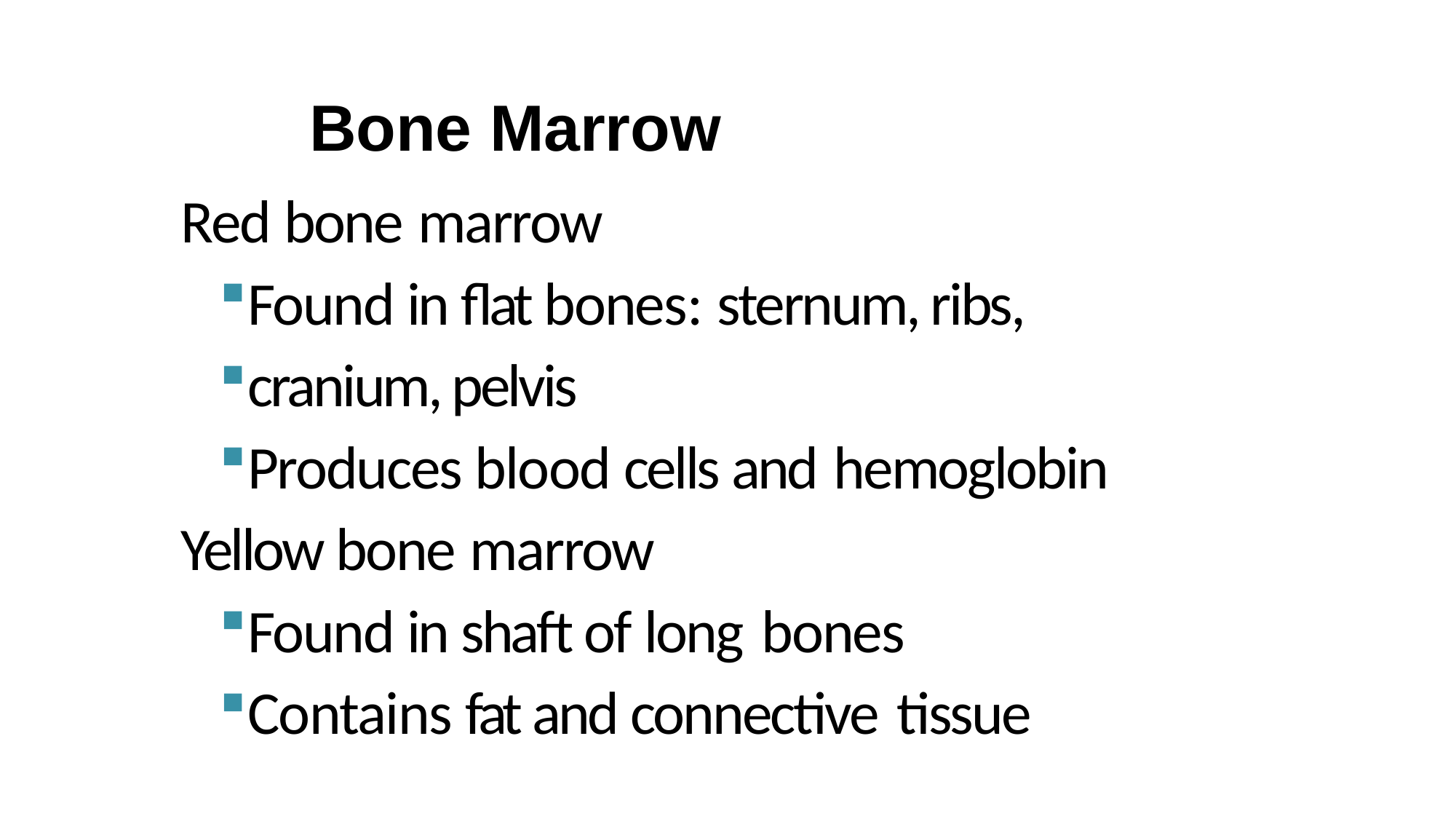

# Bone Marrow
Red bone marrow
Found in flat bones: sternum, ribs,
cranium, pelvis
Produces blood cells and hemoglobin
Yellow bone marrow
Found in shaft of long bones
Contains fat and connective tissue